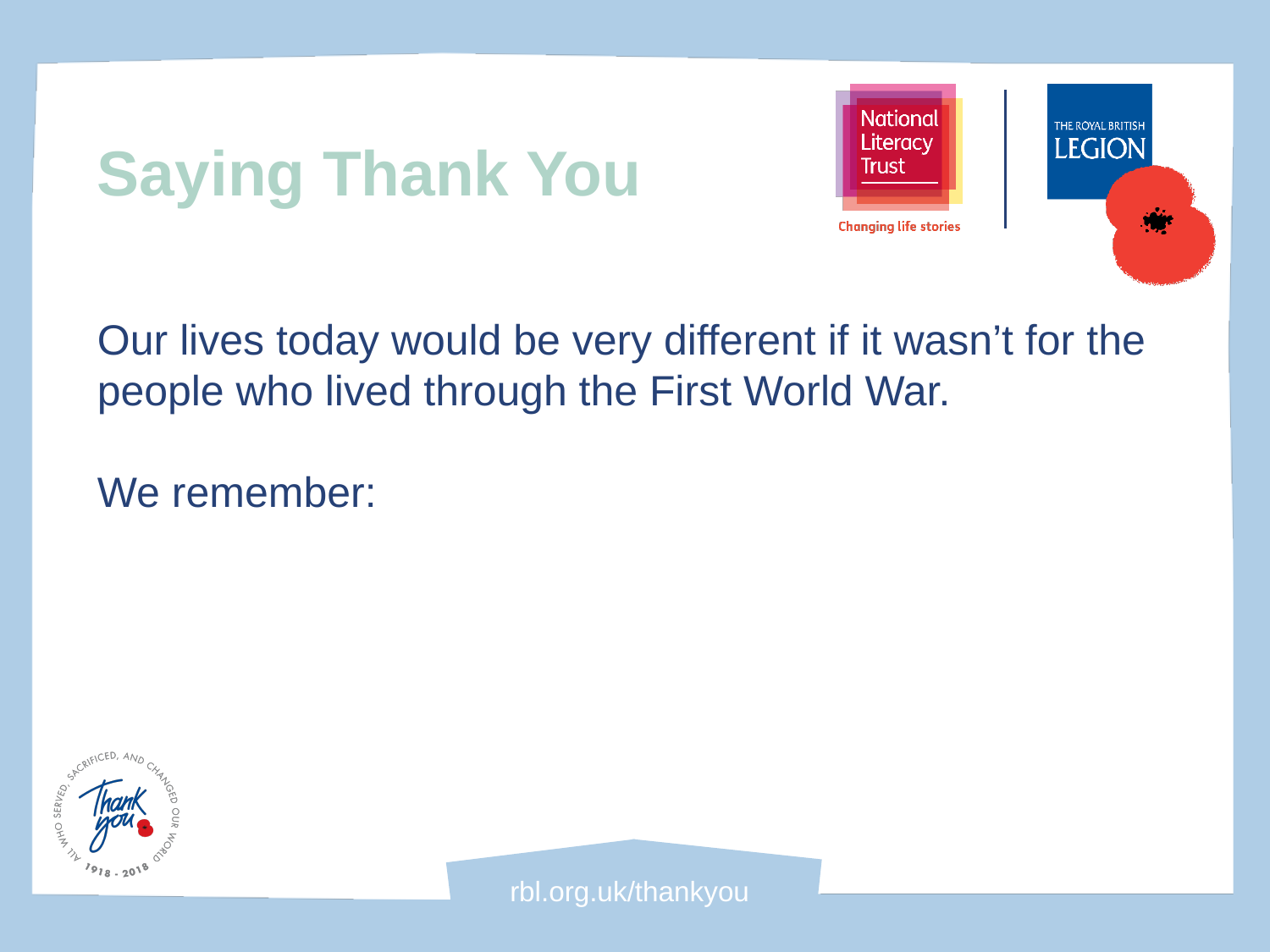

Saying Thank You
Our lives today would be very different if it wasn’t for the people who lived through the First World War.

We remember: